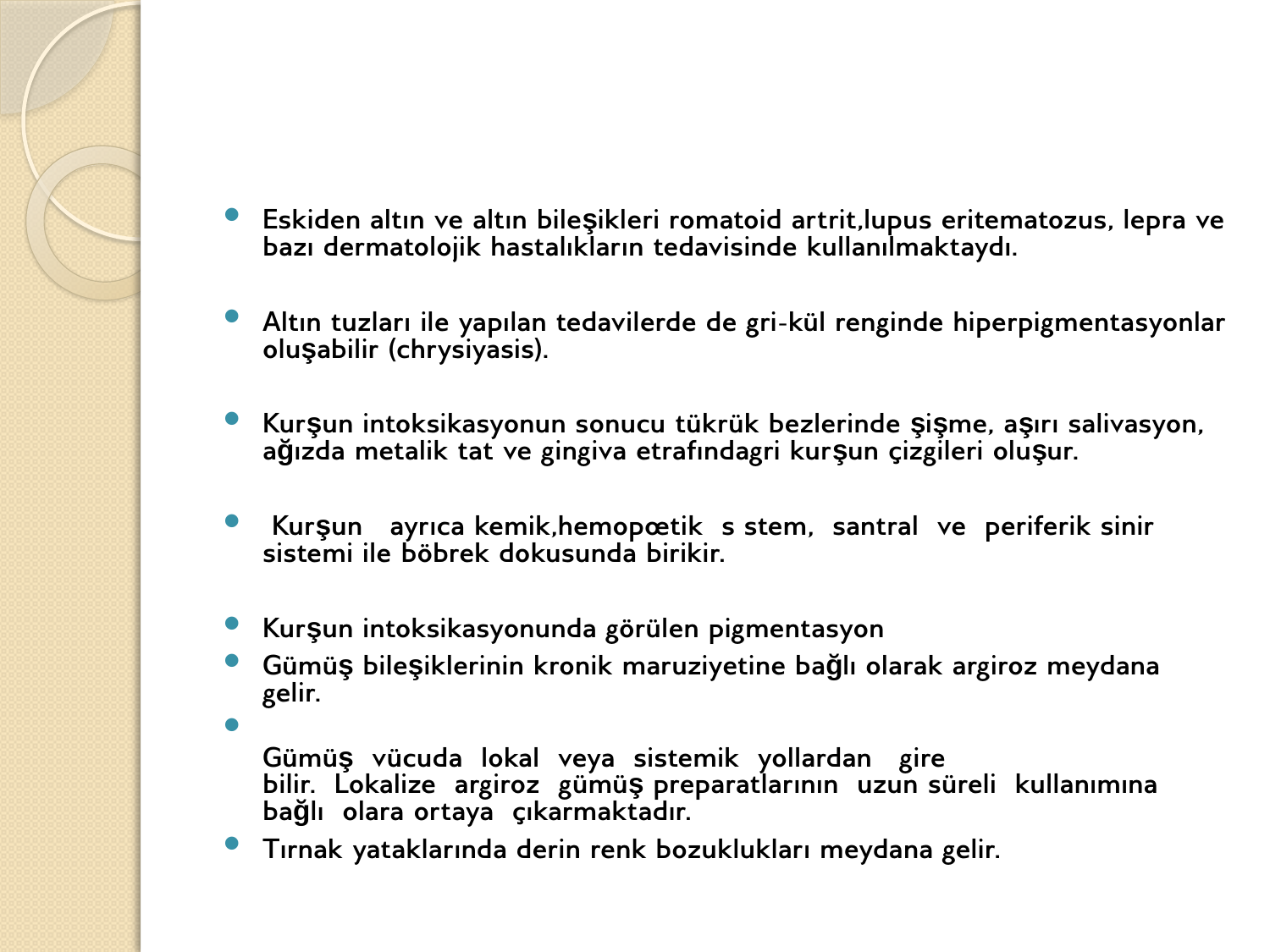

#
Eskiden altın ve altın bileşikleri romatoid artrit,lupus eritematozus, lepra ve bazı dermatolojik hastalıkların tedavisinde kullanılmaktaydı.

Altın tuzları ile yapılan tedavilerde de gri-kül renginde hiperpigmentasyonlar oluşabilir (chrysiyasis).

Kurşun intoksikasyonun sonucu tükrük bezlerinde şişme, aşırı salivasyon, ağızda metalik tat ve gingiva etrafındagri kurşun çizgileri oluşur.

 Kurşun   ayrıca kemik,hemopoetik  s stem,  santral  ve  periferik sinir sistemi ile böbrek dokusunda birikir.

Kurşun intoksikasyonunda görülen pigmentasyon
Gümüş bileşiklerinin kronik maruziyetine bağlı olarak argiroz meydana    gelir.
Gümüş  vücuda  lokal  veya  sistemik  yollardan   gire
bilir.  Lokalize  argiroz  gümüş preparatlarının  uzun süreli  kullanımına  bağlı  olara ortaya  çıkarmaktadır.
Tırnak yataklarında derin renk bozuklukları meydana gelir.